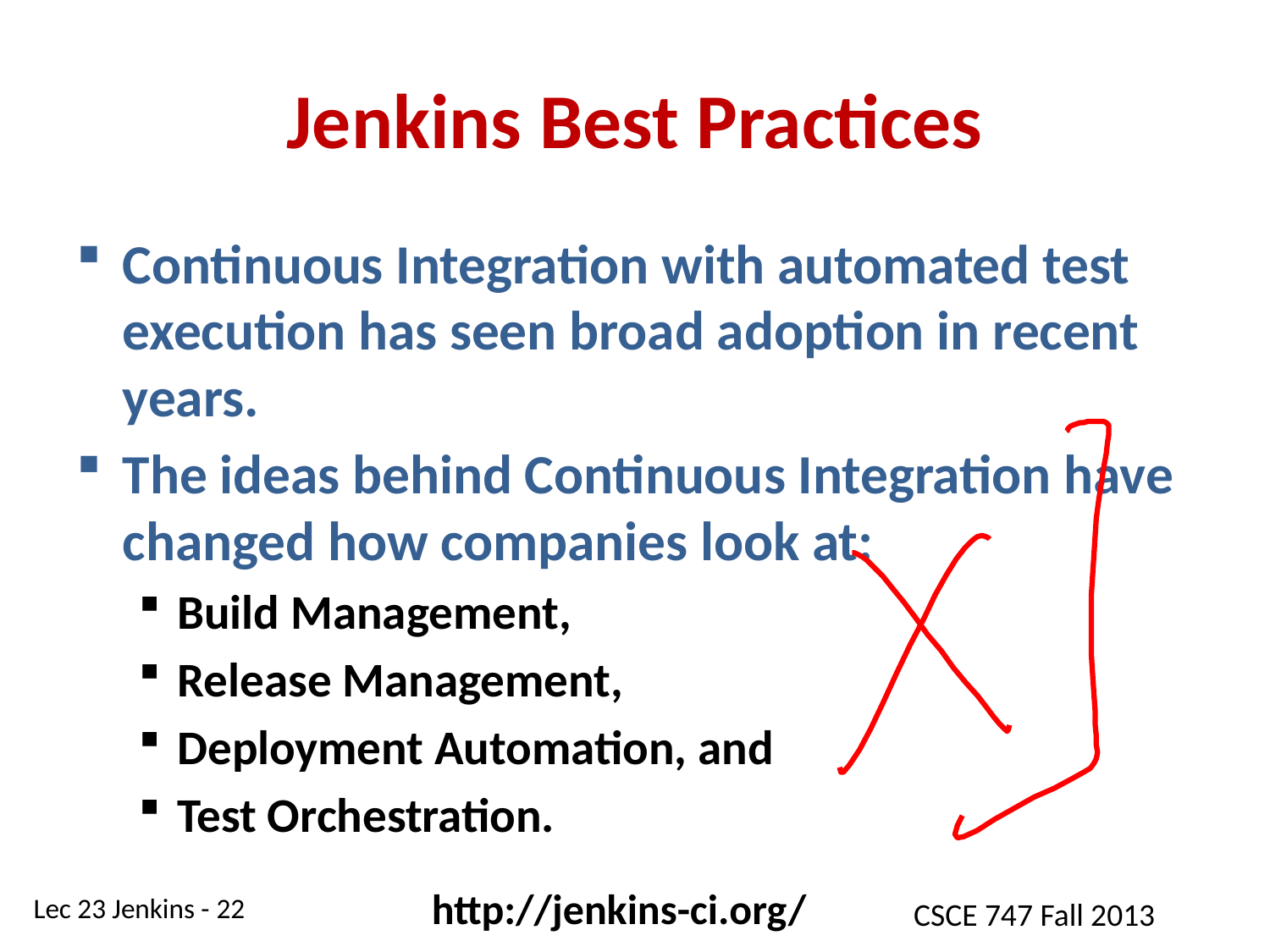

# Jenkins Best Practices
Continuous Integration with automated test execution has seen broad adoption in recent years.
The ideas behind Continuous Integration have changed how companies look at:
Build Management,
Release Management,
Deployment Automation, and
Test Orchestration.

http://jenkins-ci.org/